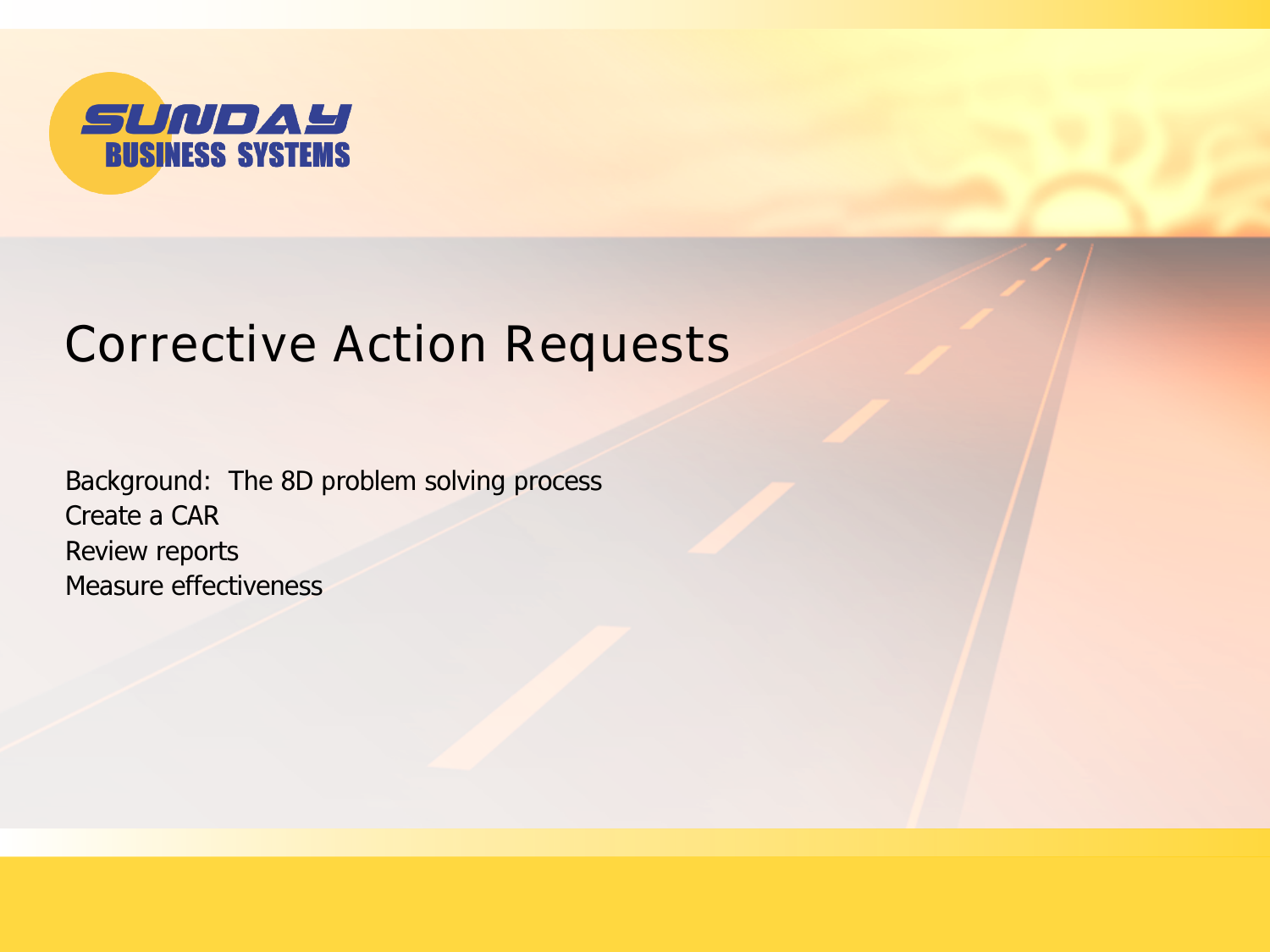

# Corrective Action Requests
Background:  The 8D problem solving process
Create a CAR
Review reports
Measure effectiveness